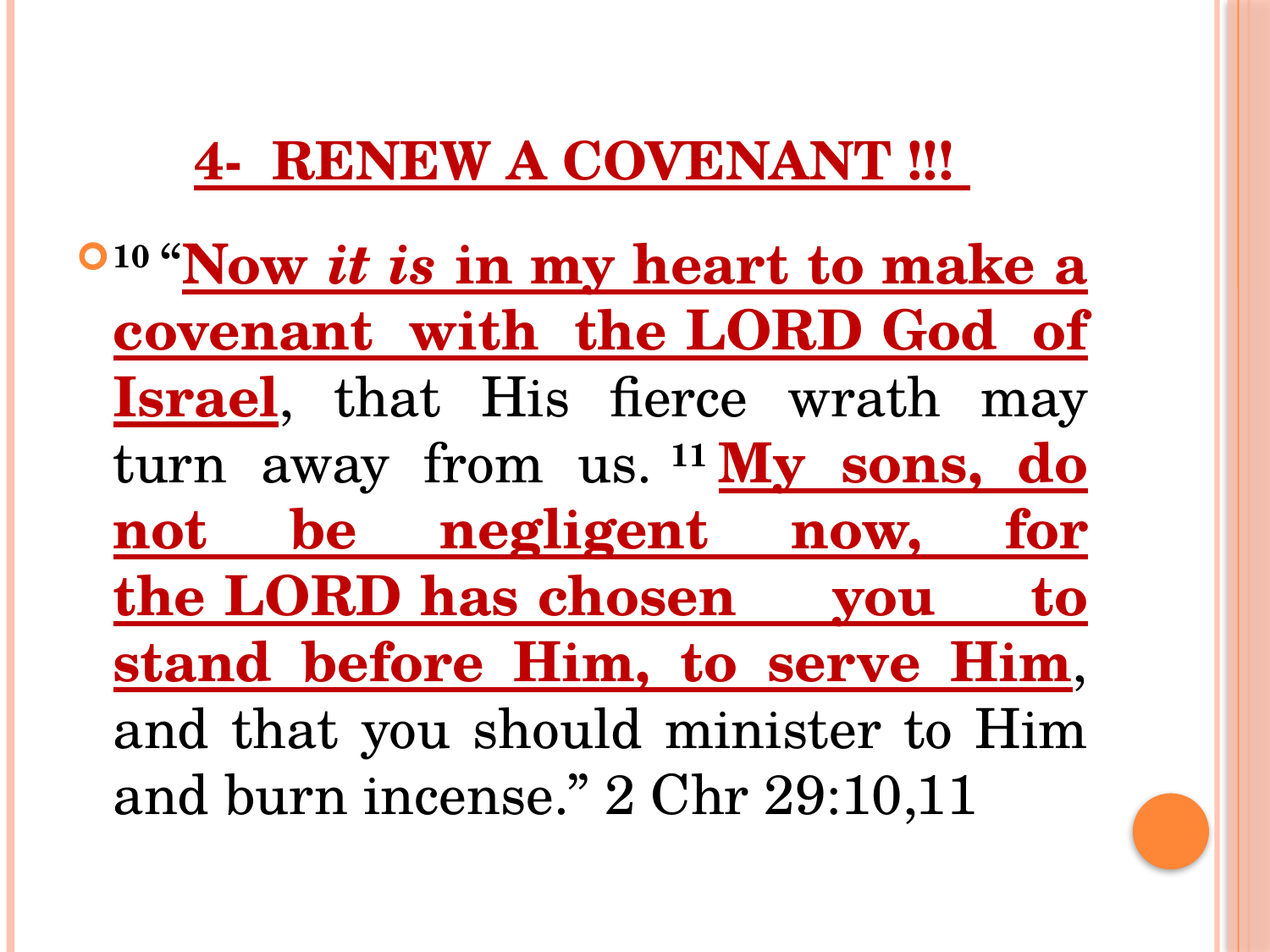

# 4-  renew a covenant !!!
10 “Now it is in my heart to make a covenant with the Lord God of Israel, that His fierce wrath may turn away from us. 11 My sons, do not be negligent now, for the Lord has chosen you to stand before Him, to serve Him, and that you should minister to Him and burn incense.” 2 Chr 29:10,11